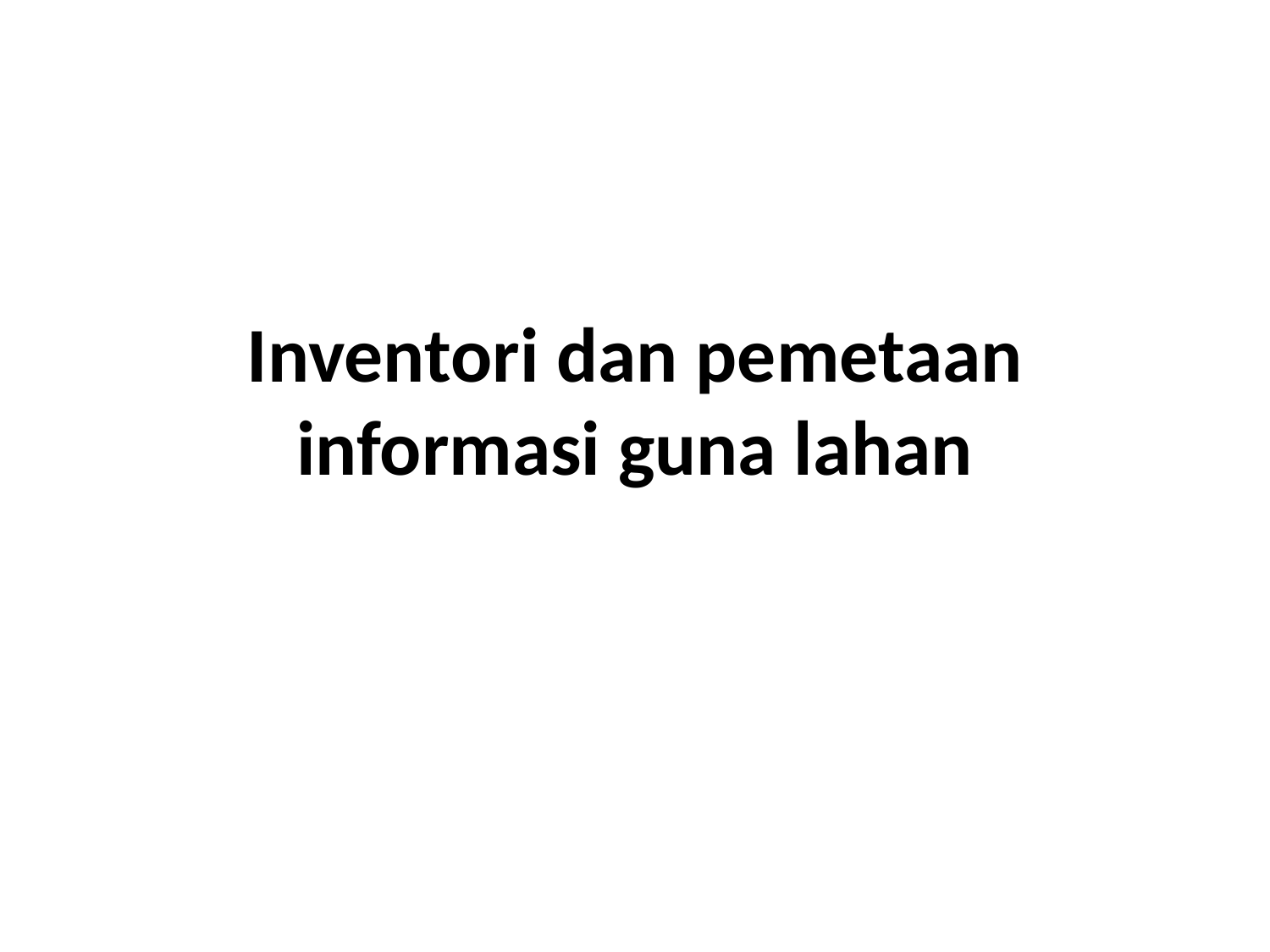

# Inventori dan pemetaan informasi guna lahan